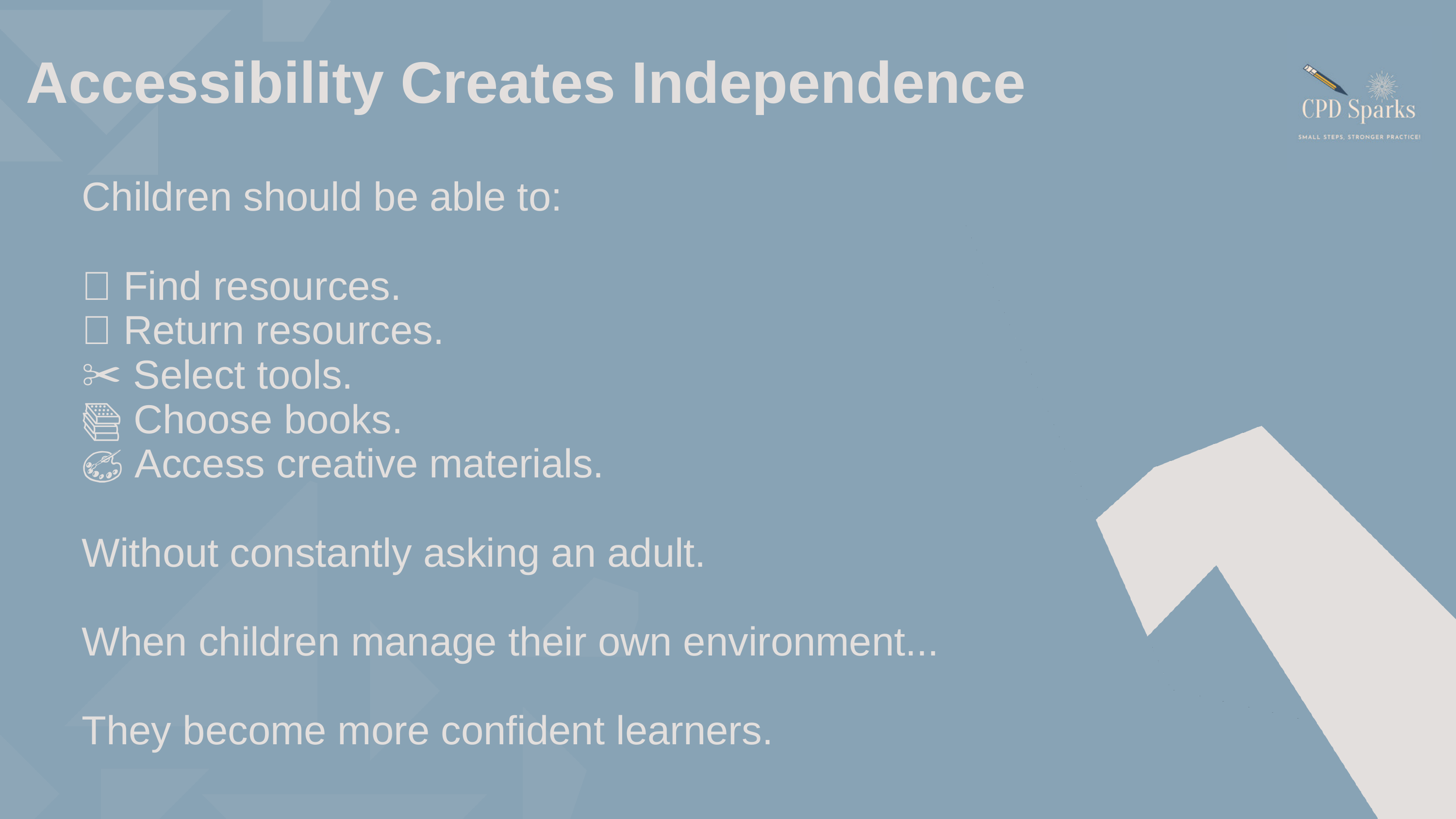

Accessibility Creates Independence
Children should be able to:

🧺 Find resources.
🧩 Return resources.
✂️ Select tools.
📚 Choose books.
🎨 Access creative materials.

Without constantly asking an adult.

When children manage their own environment...

They become more confident learners.